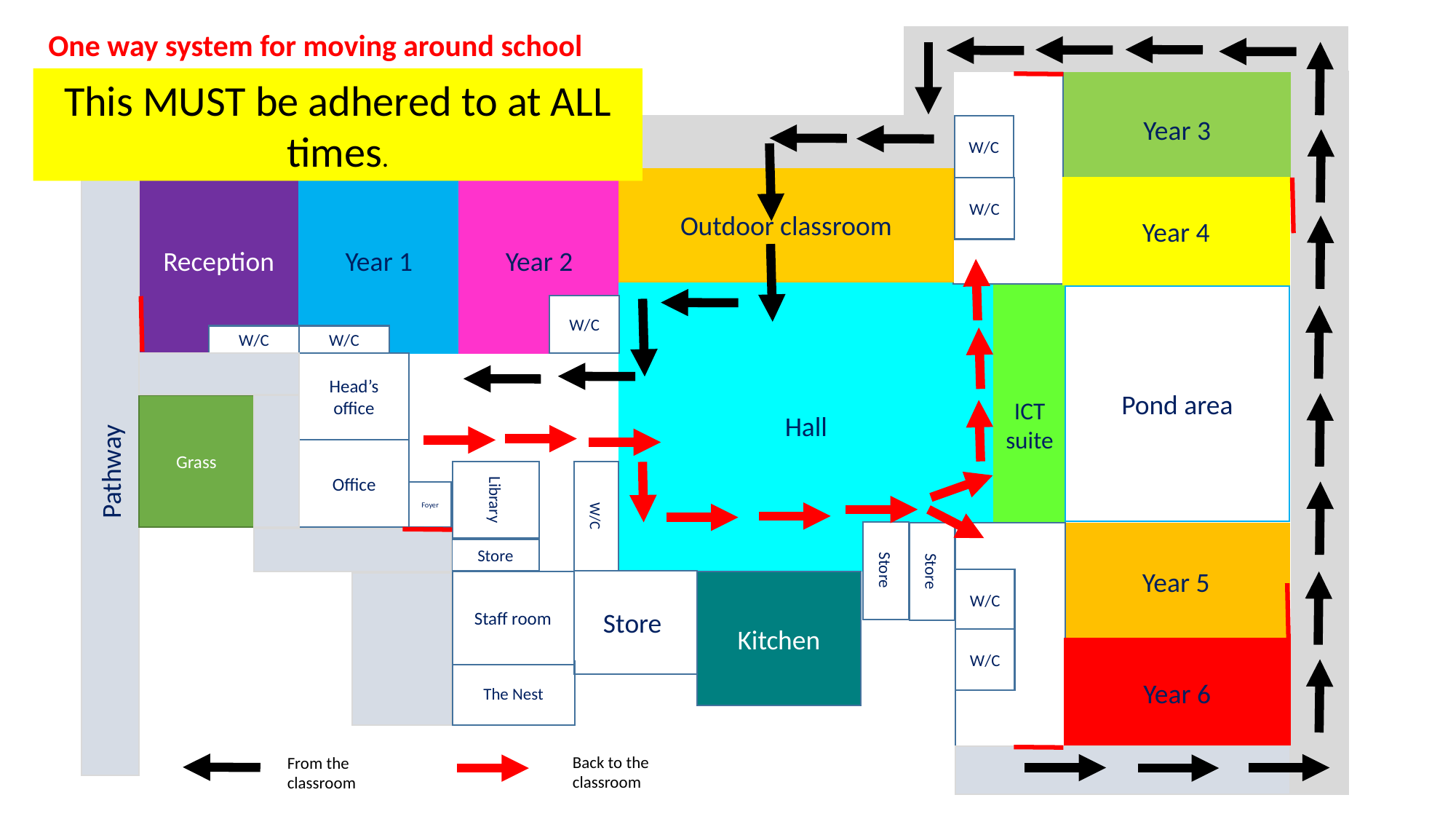

One way system for moving around school

Year 3

W/C
Year 2
Outdoor classroom
Reception
Year 1
W/C
Year 4
Hall
ICT suite
W/C
W/C
W/C
Head’s office
Office
Library
Foyer
W/C

Year 5
Store
Store
Store
W/C
Store
Staff room
Kitchen
W/C
Year 6
The Nest

Pathway
Pond area

Grass

Back to the classroom
From the classroom
This MUST be adhered to at ALL times.